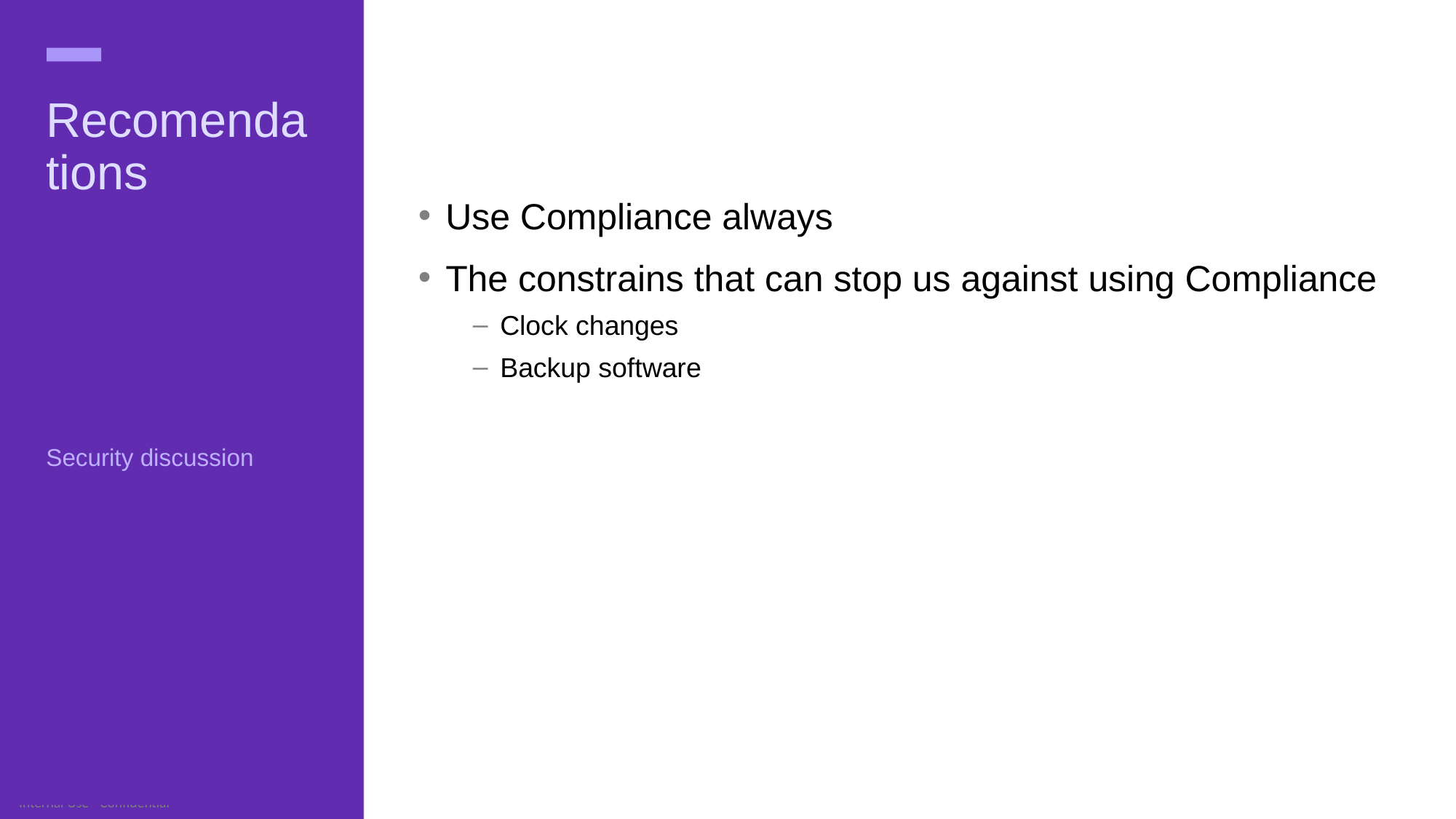

Use Compliance always
The constrains that can stop us against using Compliance
Clock changes
Backup software

# Recomendations

Security discussion